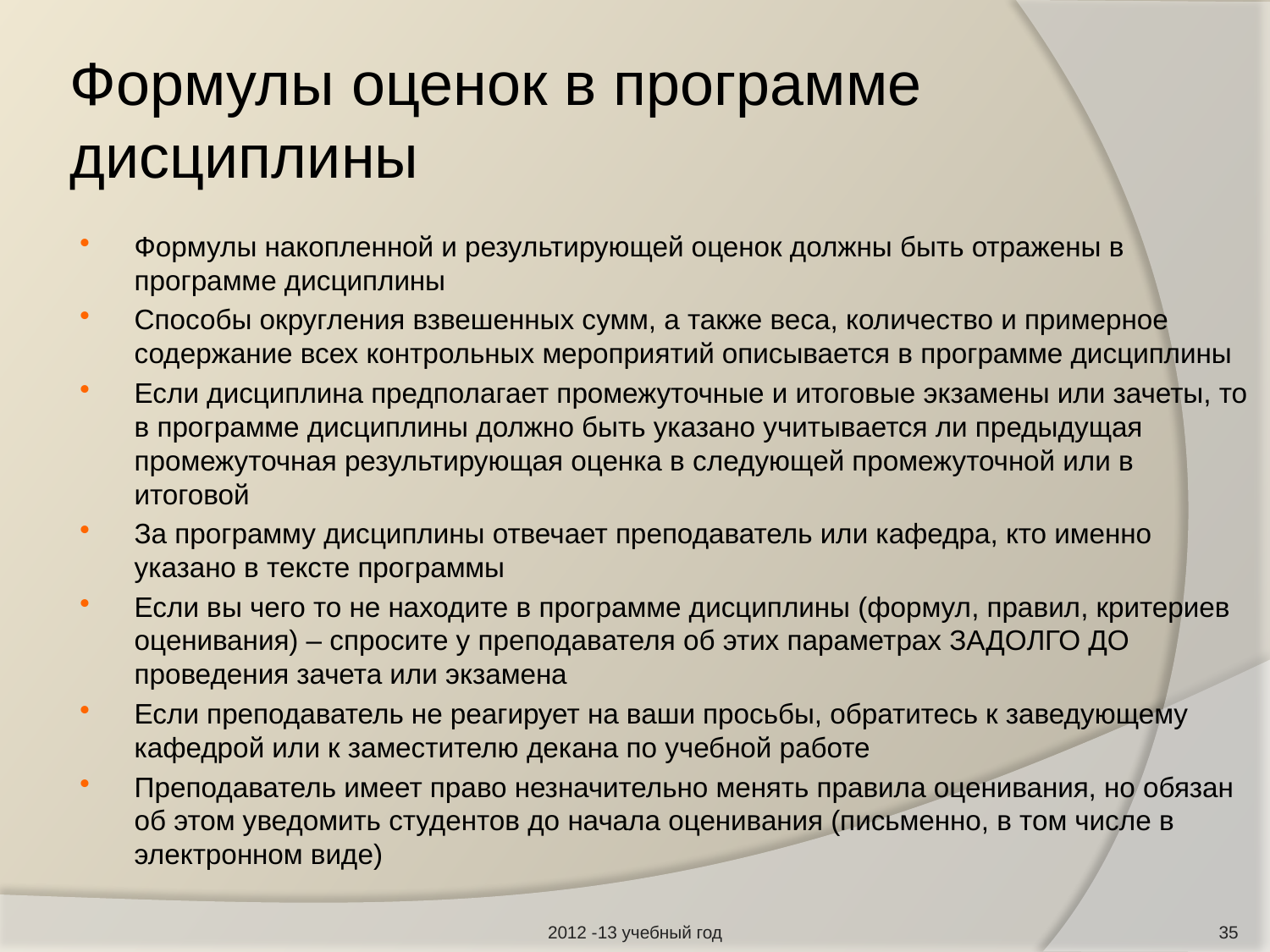

# Формулы оценок в программе дисциплины
Формулы накопленной и результирующей оценок должны быть отражены в программе дисциплины
Способы округления взвешенных сумм, а также веса, количество и примерное содержание всех контрольных мероприятий описывается в программе дисциплины
Если дисциплина предполагает промежуточные и итоговые экзамены или зачеты, то в программе дисциплины должно быть указано учитывается ли предыдущая промежуточная результирующая оценка в следующей промежуточной или в итоговой
За программу дисциплины отвечает преподаватель или кафедра, кто именно указано в тексте программы
Если вы чего то не находите в программе дисциплины (формул, правил, критериев оценивания) – спросите у преподавателя об этих параметрах ЗАДОЛГО ДО проведения зачета или экзамена
Если преподаватель не реагирует на ваши просьбы, обратитесь к заведующему кафедрой или к заместителю декана по учебной работе
Преподаватель имеет право незначительно менять правила оценивания, но обязан об этом уведомить студентов до начала оценивания (письменно, в том числе в электронном виде)
2012 -13 учебный год
35